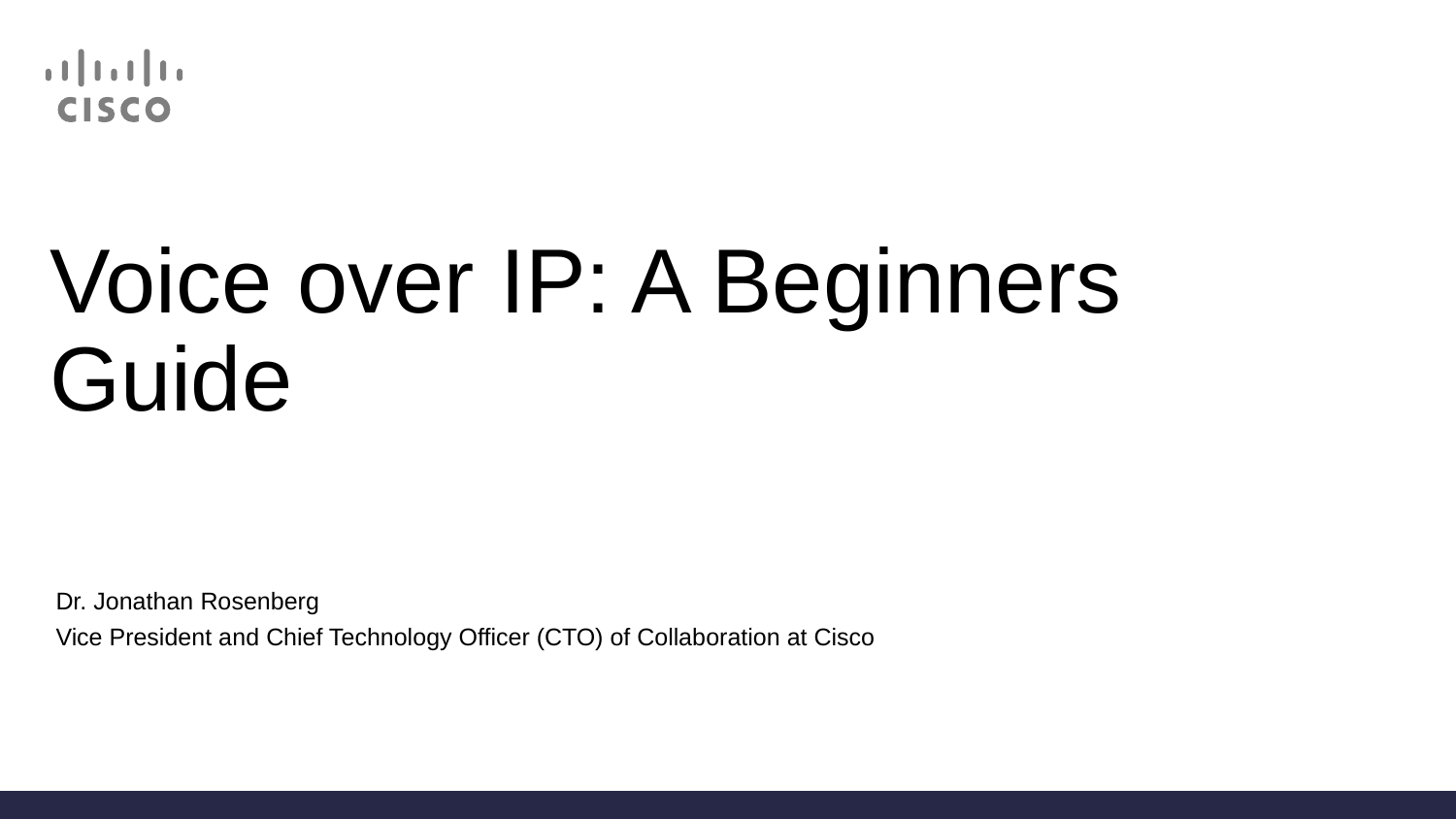

# Voice over IP: A Beginners Guide

Dr. Jonathan Rosenberg
Vice President and Chief Technology Officer (CTO) of Collaboration at Cisco